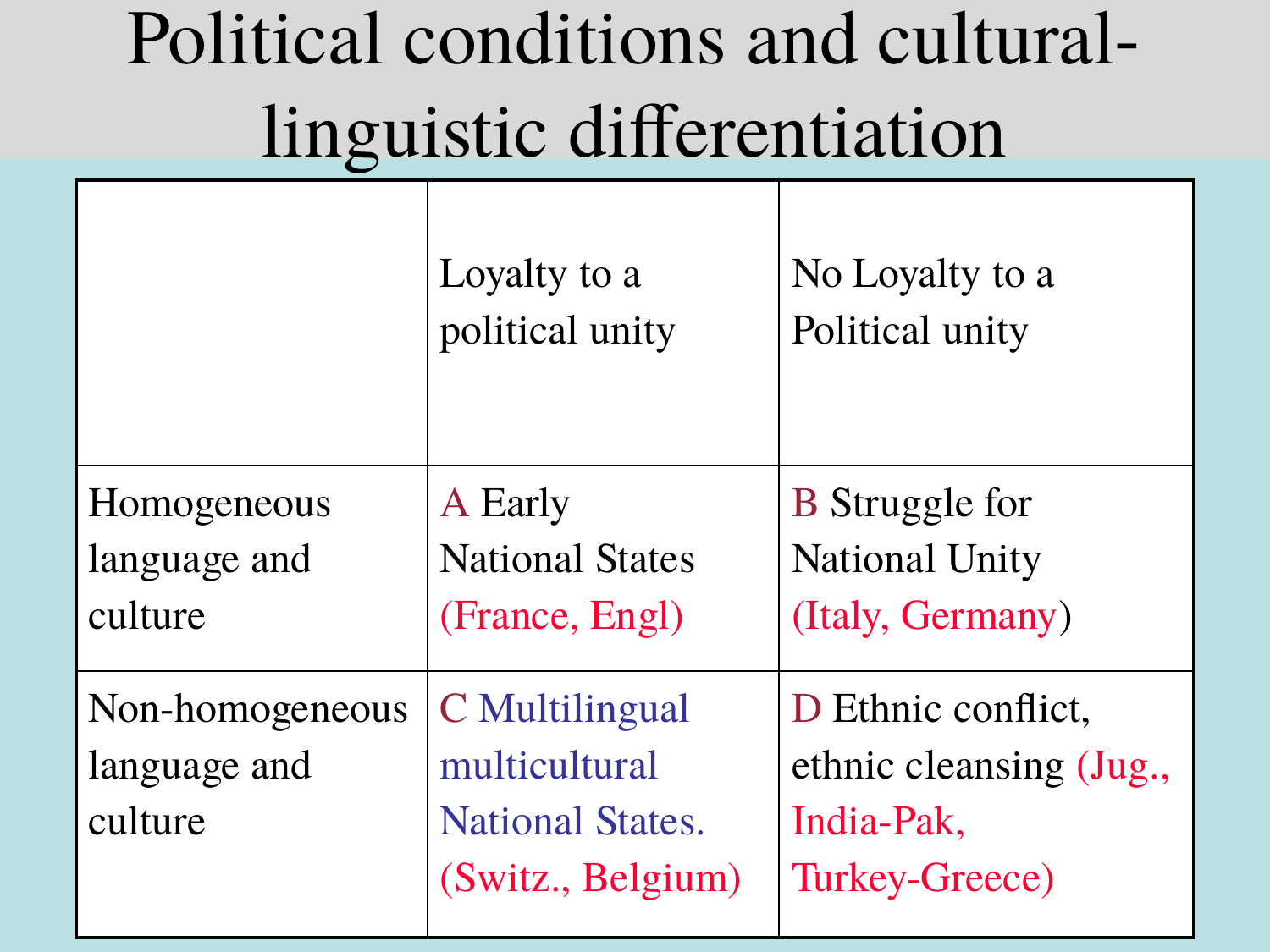

# Political conditions and cultural- linguistic differentiation
|  | Loyalty to a political unity | No Loyalty to a Political unity |
| --- | --- | --- |
| Homogeneous language and culture | A Early National States (France, Engl) | B Struggle for National Unity (Italy, Germany) |
| Non-homogeneous language and culture | C Multilingual multicultural National States. (Switz., Belgium) | D Ethnic conflict, ethnic cleansing (Jug., India-Pak, Turkey-Greece) |